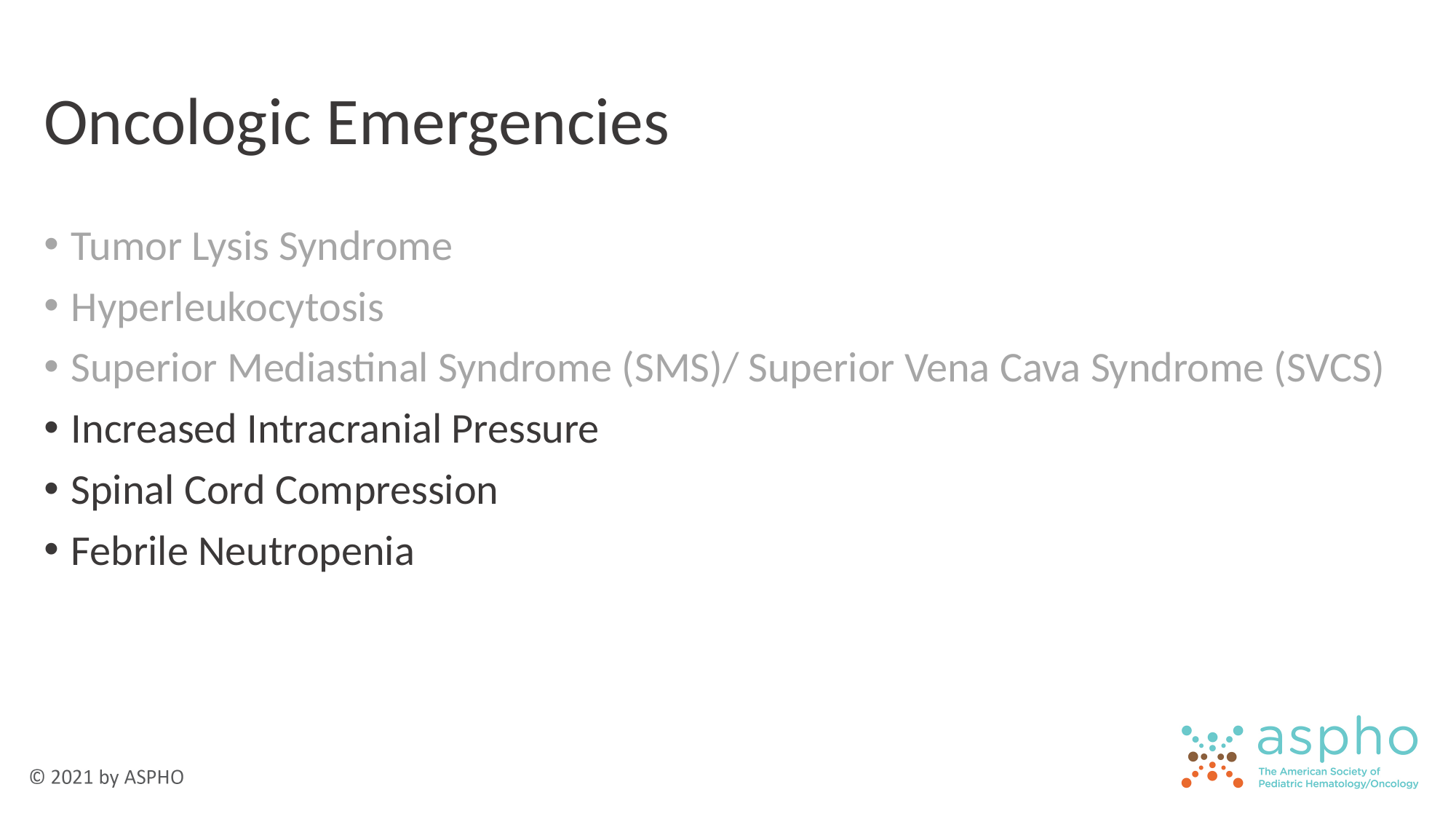

# Oncologic Emergencies
Tumor Lysis Syndrome
Hyperleukocytosis
Superior Mediastinal Syndrome (SMS)/ Superior Vena Cava Syndrome (SVCS)
Increased Intracranial Pressure
Spinal Cord Compression
Febrile Neutropenia